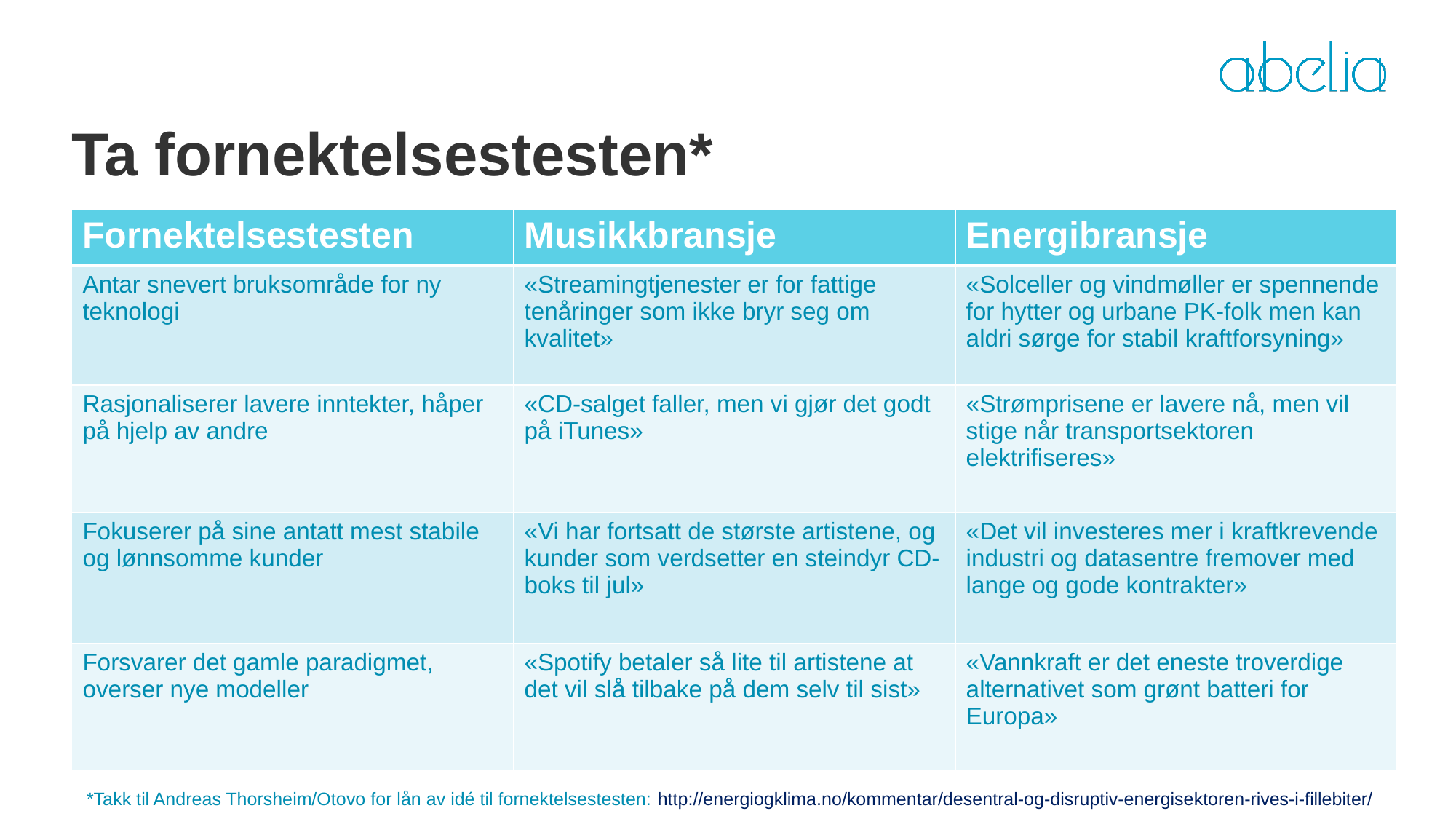

# Ta fornektelsestesten*
| Fornektelsestesten | Musikkbransje | Energibransje |
| --- | --- | --- |
| Antar snevert bruksområde for ny teknologi | «Streamingtjenester er for fattige tenåringer som ikke bryr seg om kvalitet» | «Solceller og vindmøller er spennende for hytter og urbane PK-folk men kan aldri sørge for stabil kraftforsyning» |
| Rasjonaliserer lavere inntekter, håper på hjelp av andre | «CD-salget faller, men vi gjør det godt på iTunes» | «Strømprisene er lavere nå, men vil stige når transportsektoren elektrifiseres» |
| Fokuserer på sine antatt mest stabile og lønnsomme kunder | «Vi har fortsatt de største artistene, og kunder som verdsetter en steindyr CD-boks til jul» | «Det vil investeres mer i kraftkrevende industri og datasentre fremover med lange og gode kontrakter» |
| Forsvarer det gamle paradigmet, overser nye modeller | «Spotify betaler så lite til artistene at det vil slå tilbake på dem selv til sist» | «Vannkraft er det eneste troverdige alternativet som grønt batteri for Europa» |
15
*Takk til Andreas Thorsheim/Otovo for lån av idé til fornektelsestesten: http://energiogklima.no/kommentar/desentral-og-disruptiv-energisektoren-rives-i-fillebiter/